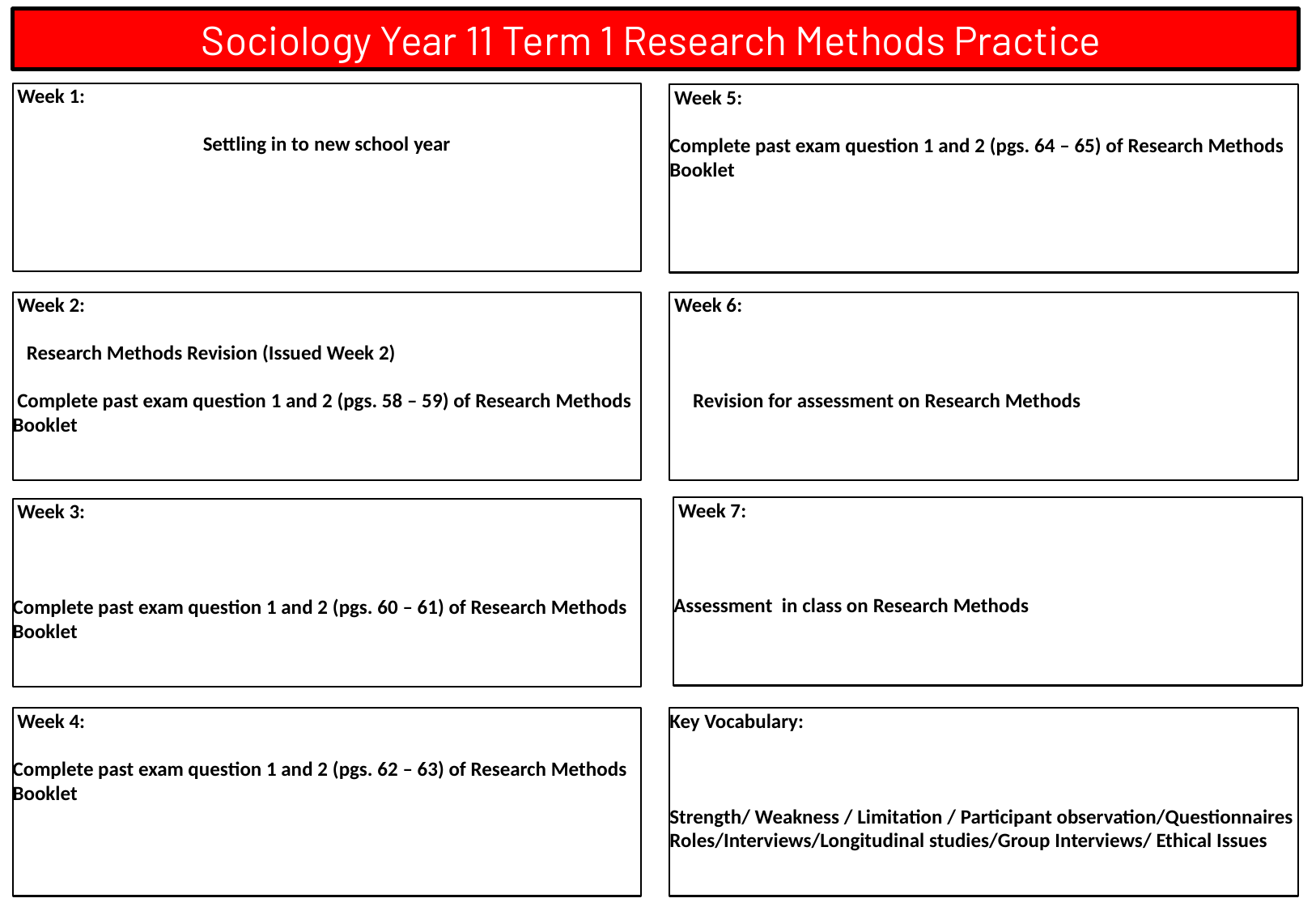

Sociology Year 11 Term 1 Research Methods Practice
 Week 1:
Settling in to new school year
 Week 5:
Complete past exam question 1 and 2 (pgs. 64 – 65) of Research Methods Booklet

 Week 6:

     Revision for assessment on Research Methods
 Week 2:
   Research Methods Revision (Issued Week 2)
 Complete past exam question 1 and 2 (pgs. 58 – 59) of Research Methods Booklet
 Week 7:

Assessment  in class on Research Methods
 Week 3:

Complete past exam question 1 and 2 (pgs. 60 – 61) of Research Methods Booklet
 Week 4:
Complete past exam question 1 and 2 (pgs. 62 – 63) of Research Methods Booklet

Key Vocabulary:

Strength/ Weakness / Limitation / Participant observation/Questionnaires Roles/Interviews/Longitudinal studies/Group Interviews/ Ethical Issues